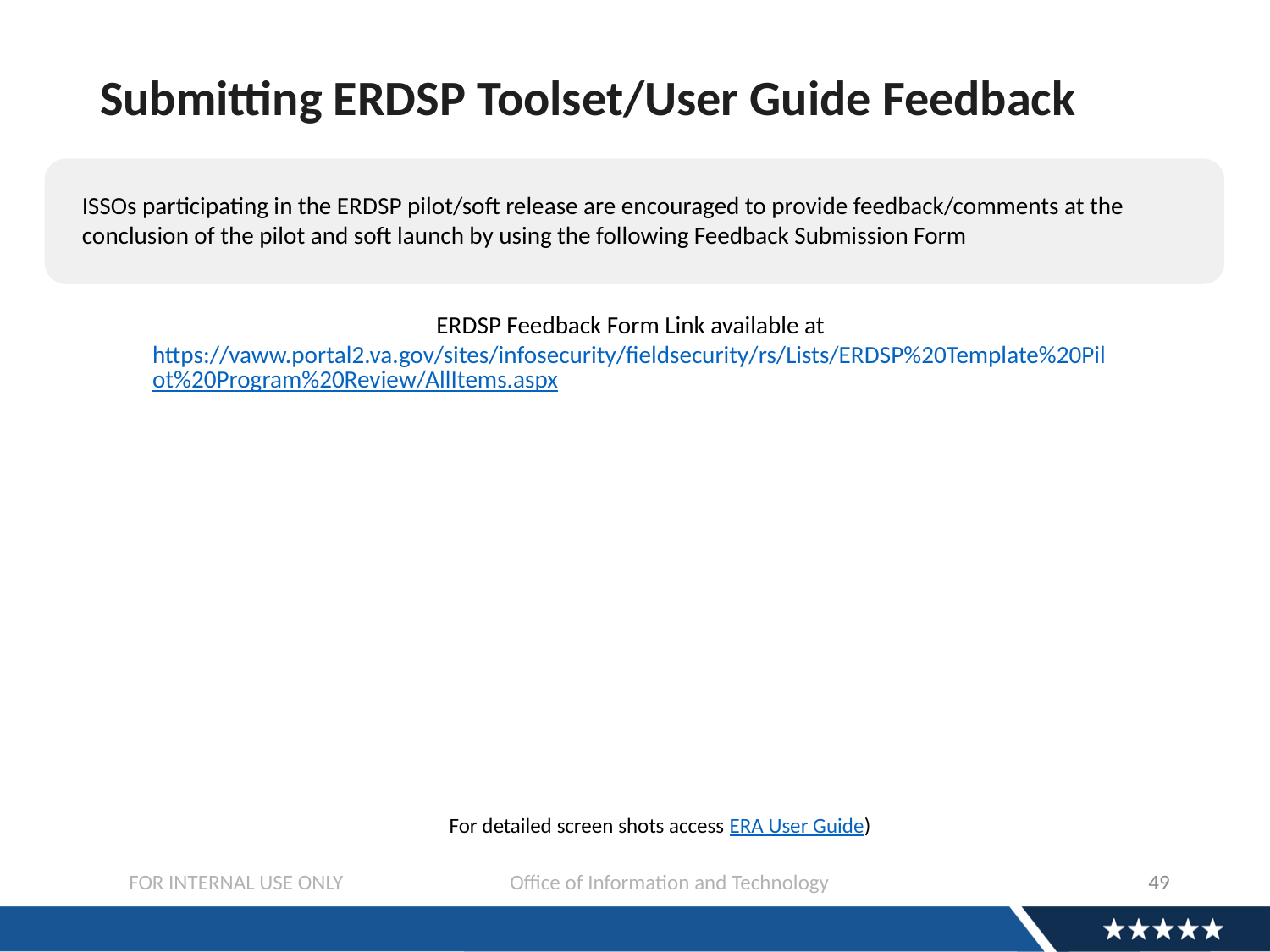

# Submitting ERDSP Toolset/User Guide Feedback

ISSOs participating in the ERDSP pilot/soft release are encouraged to provide feedback/comments at the conclusion of the pilot and soft launch by using the following Feedback Submission Form
ERDSP Feedback Form Link available at https://vaww.portal2.va.gov/sites/infosecurity/fieldsecurity/rs/Lists/ERDSP%20Template%20Pilot%20Program%20Review/AllItems.aspx
03
04
05
06
For detailed screen shots access ERA User Guide)
FOR INTERNAL USE ONLY		Office of Information and Technology
49